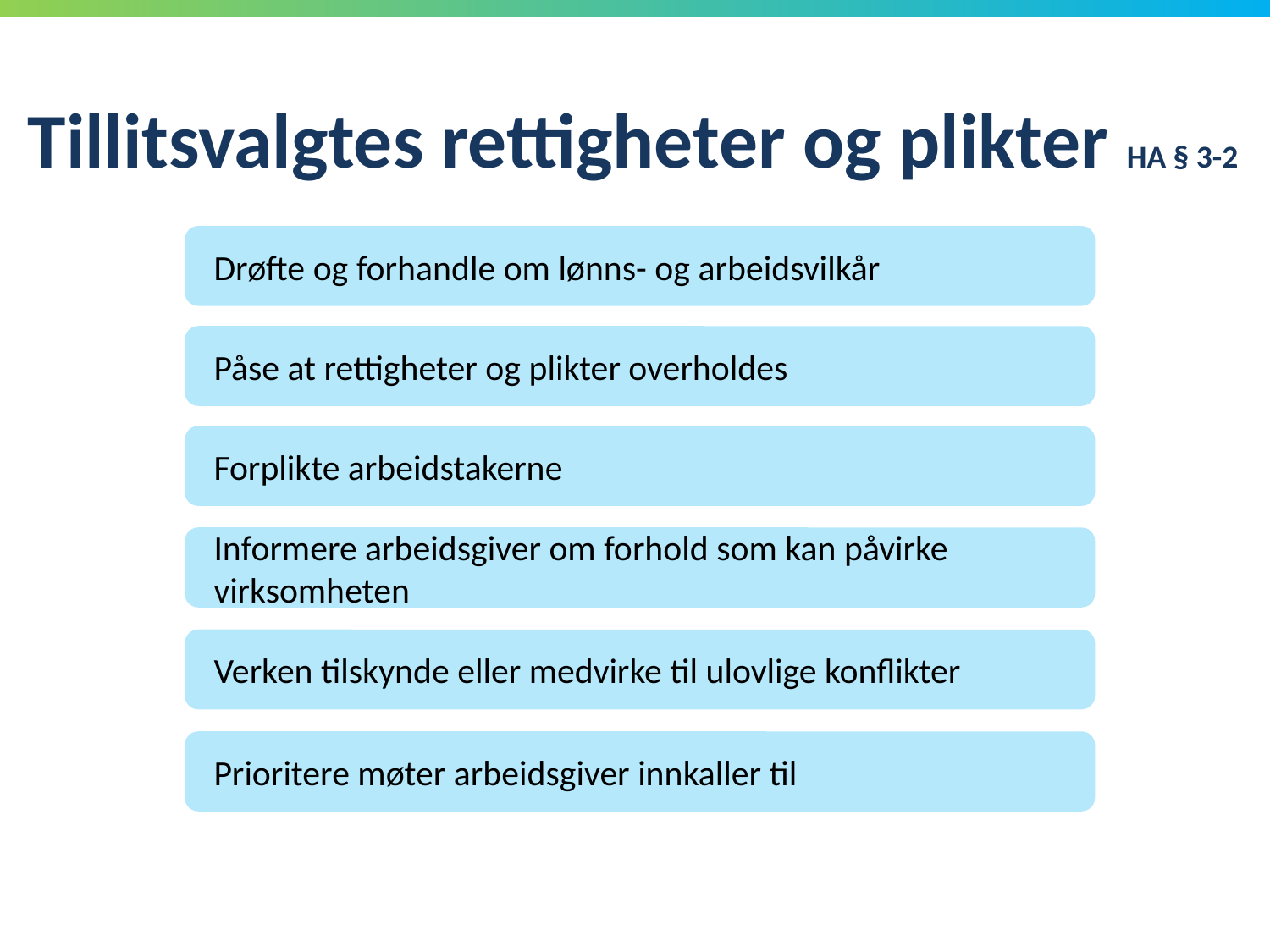

# Tillitsvalgtes rettigheter og plikter HA § 3-2
Drøfte og forhandle om lønns- og arbeidsvilkår
Påse at rettigheter og plikter overholdes
Forplikte arbeidstakerne
Informere arbeidsgiver om forhold som kan påvirke virksomheten
Verken tilskynde eller medvirke til ulovlige konflikter
Prioritere møter arbeidsgiver innkaller til